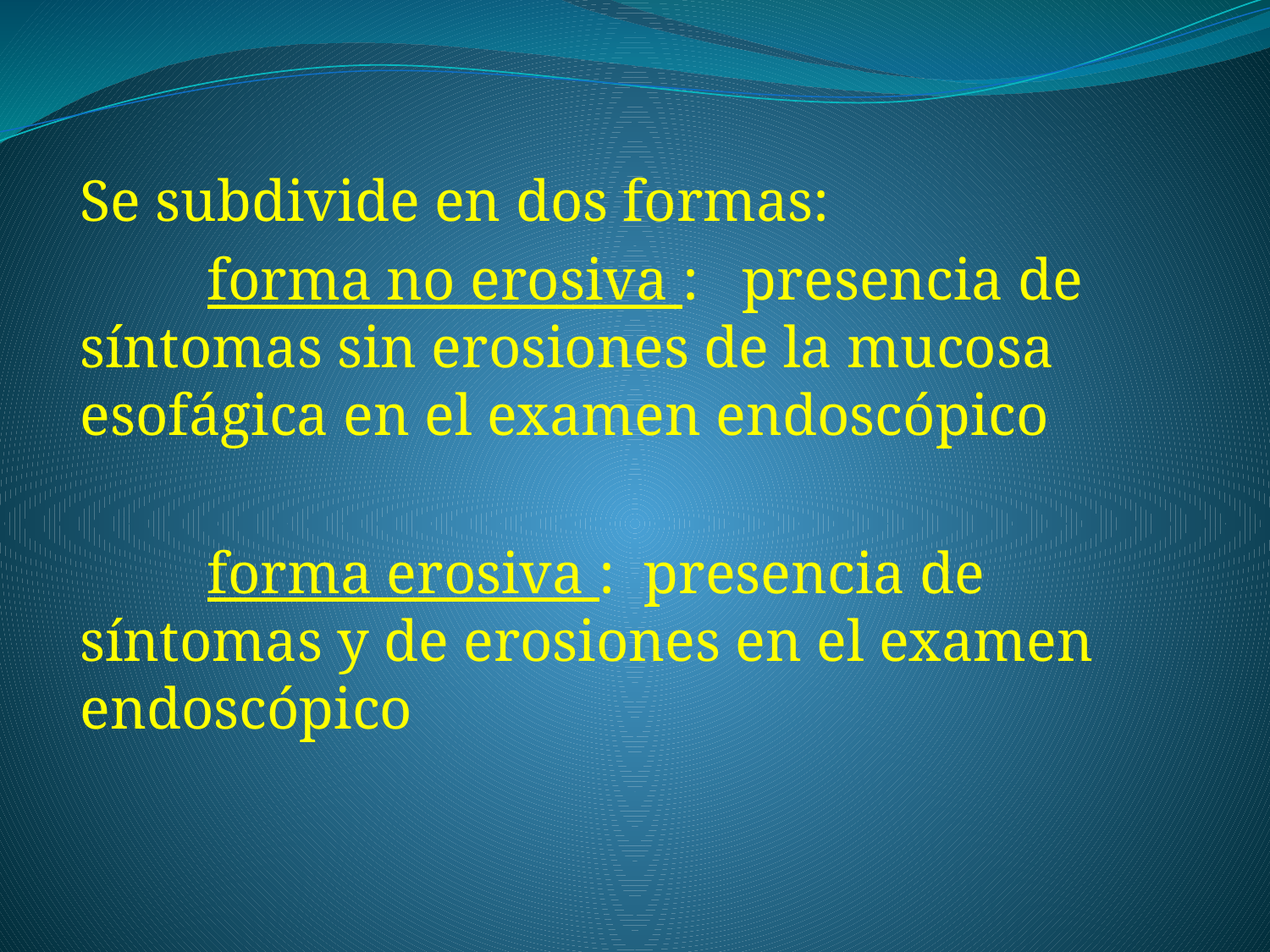

Se subdivide en dos formas:
	forma no erosiva :   presencia de síntomas sin erosiones de la mucosa esofágica en el examen endoscópico

	forma erosiva :  presencia de síntomas y de erosiones en el examen endoscópico